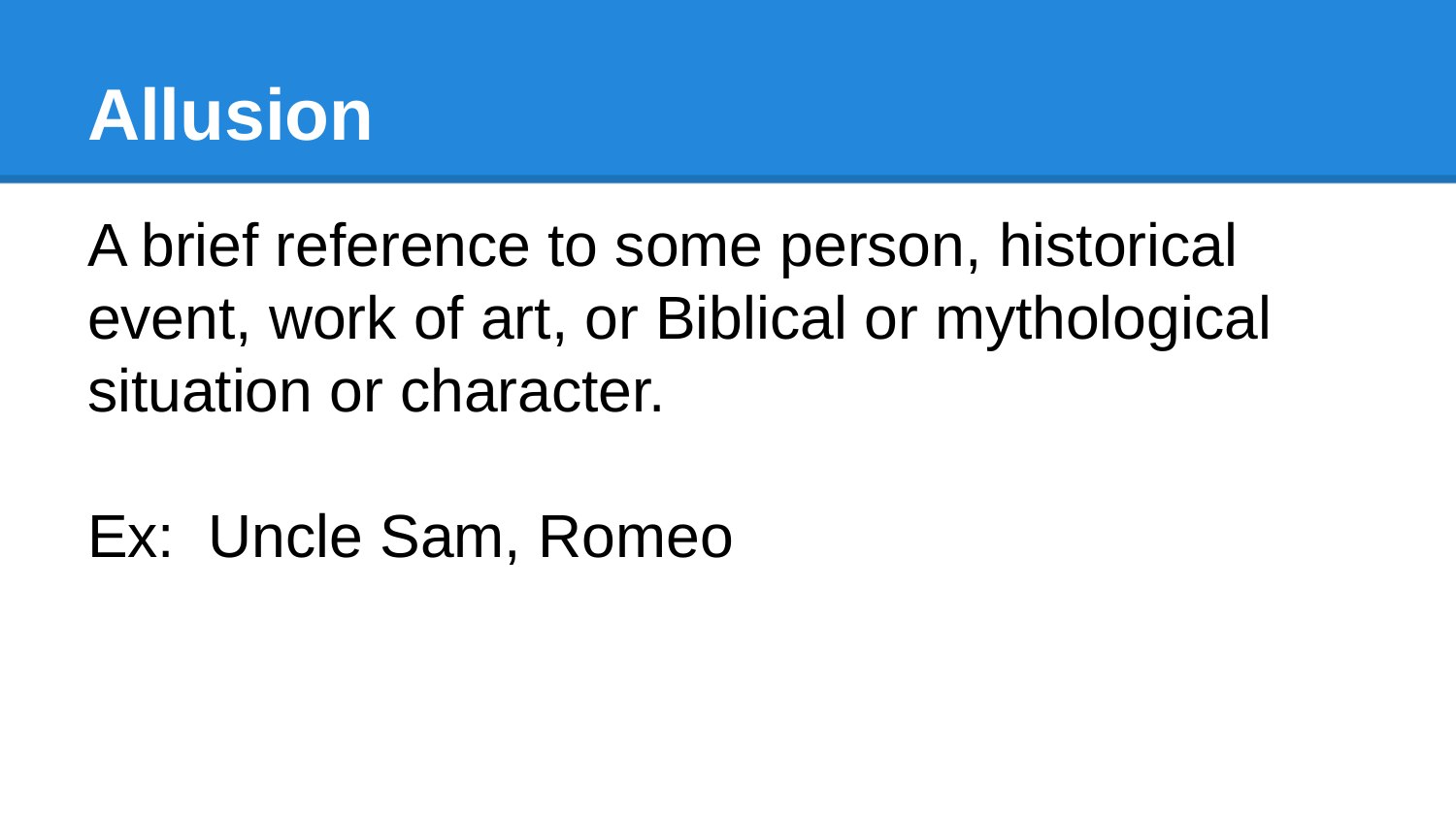

# Allusion
A brief reference to some person, historical event, work of art, or Biblical or mythological situation or character.
Ex:  Uncle Sam, Romeo